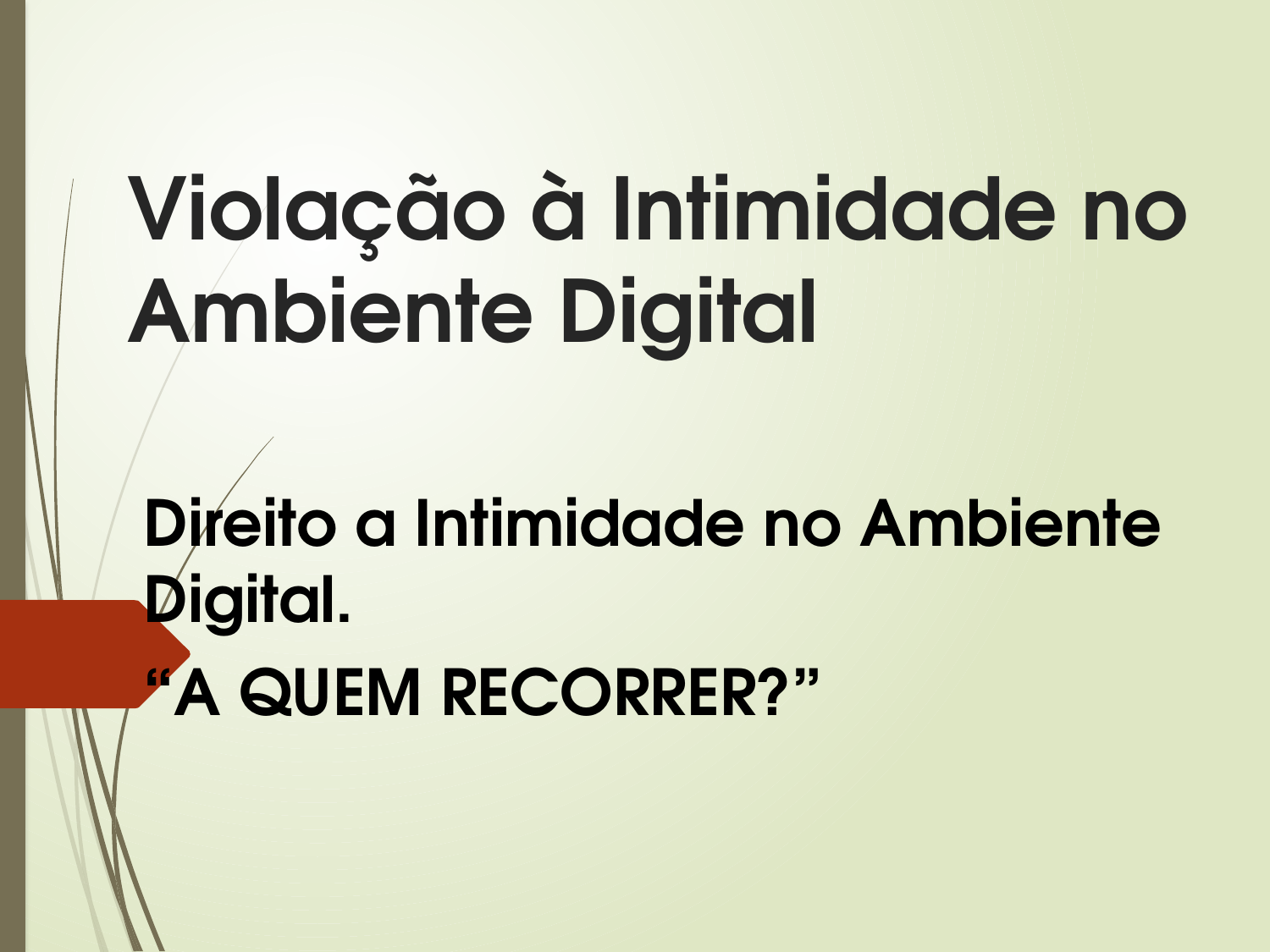

# Violação à Intimidade no Ambiente Digital
Direito a Intimidade no Ambiente Digital.
“A QUEM RECORRER?”